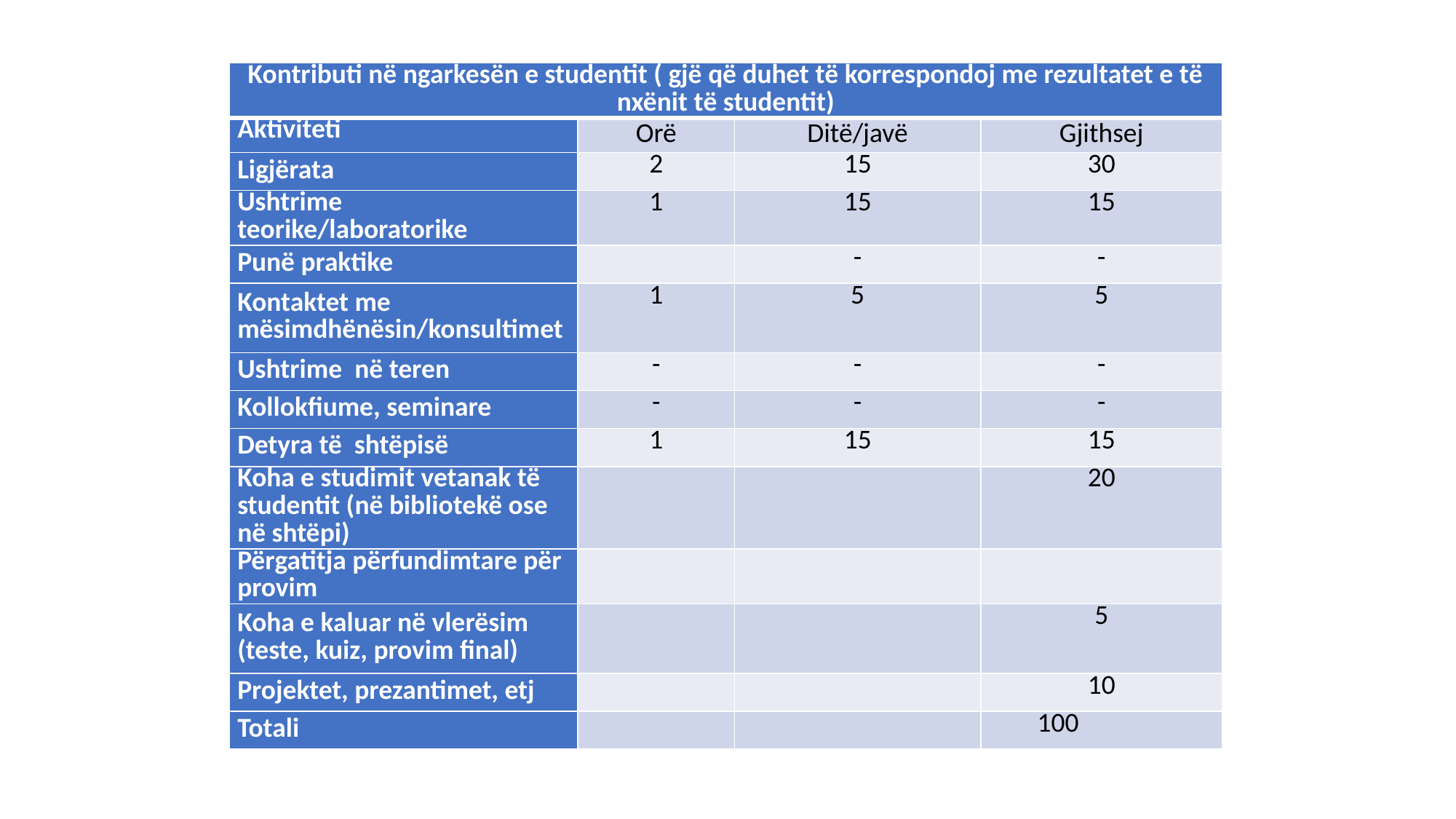

| Kontributi nё ngarkesën e studentit ( gjë që duhet tё korrespondoj me rezultatet e tё nxënit tё studentit) |  |  |  |
| --- | --- | --- | --- |
| Aktiviteti | Orë | Ditë/javë | Gjithsej |
| Ligjërata | 2 | 15 | 30 |
| Ushtrime teorike/laboratorike | 1 | 15 | 15 |
| Punë praktike |  | - | - |
| Kontaktet me mësimdhënësin/konsultimet | 1 | 5 | 5 |
| Ushtrime në teren | - | - | - |
| Kollokfiume, seminare | - | - | - |
| Detyra të shtëpisë | 1 | 15 | 15 |
| Koha e studimit vetanak të studentit (në bibliotekë ose në shtëpi) |  |  | 20 |
| Përgatitja përfundimtare për provim |  |  |  |
| Koha e kaluar në vlerësim (teste, kuiz, provim final) |  |  | 5 |
| Projektet, prezantimet, etj |  |  | 10 |
| Totali |  |  | 100 |